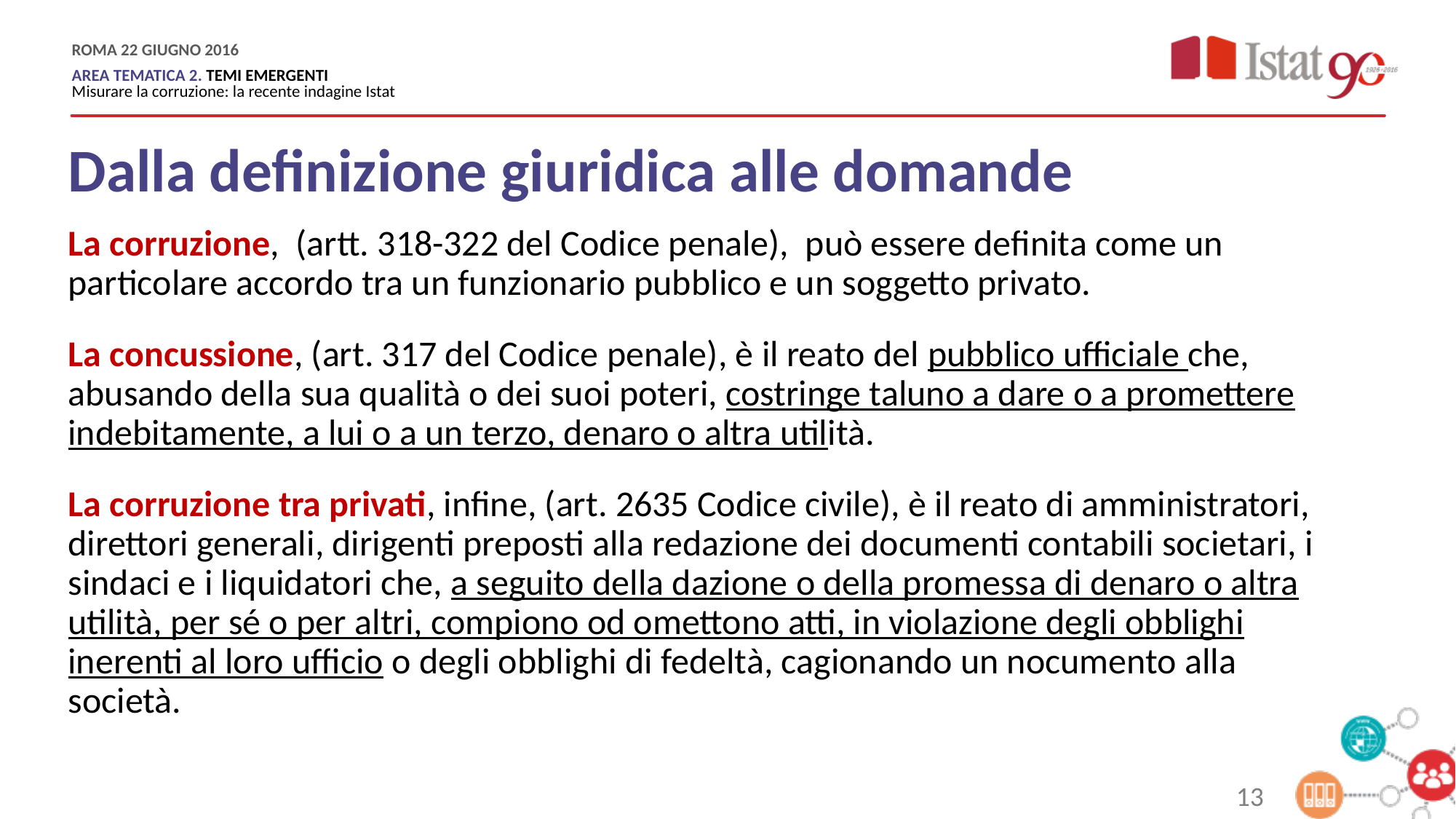

Dalla definizione giuridica alle domande
La corruzione,  (artt. 318-322 del Codice penale),  può essere definita come un particolare accordo tra un funzionario pubblico e un soggetto privato.

La concussione, (art. 317 del Codice penale), è il reato del pubblico ufficiale che, abusando della sua qualità o dei suoi poteri, costringe taluno a dare o a promettere indebitamente, a lui o a un terzo, denaro o altra utilità.

La corruzione tra privati, infine, (art. 2635 Codice civile), è il reato di amministratori, direttori generali, dirigenti preposti alla redazione dei documenti contabili societari, i sindaci e i liquidatori che, a seguito della dazione o della promessa di denaro o altra utilità, per sé o per altri, compiono od omettono atti, in violazione degli obblighi inerenti al loro ufficio o degli obblighi di fedeltà, cagionando un nocumento alla società.

13